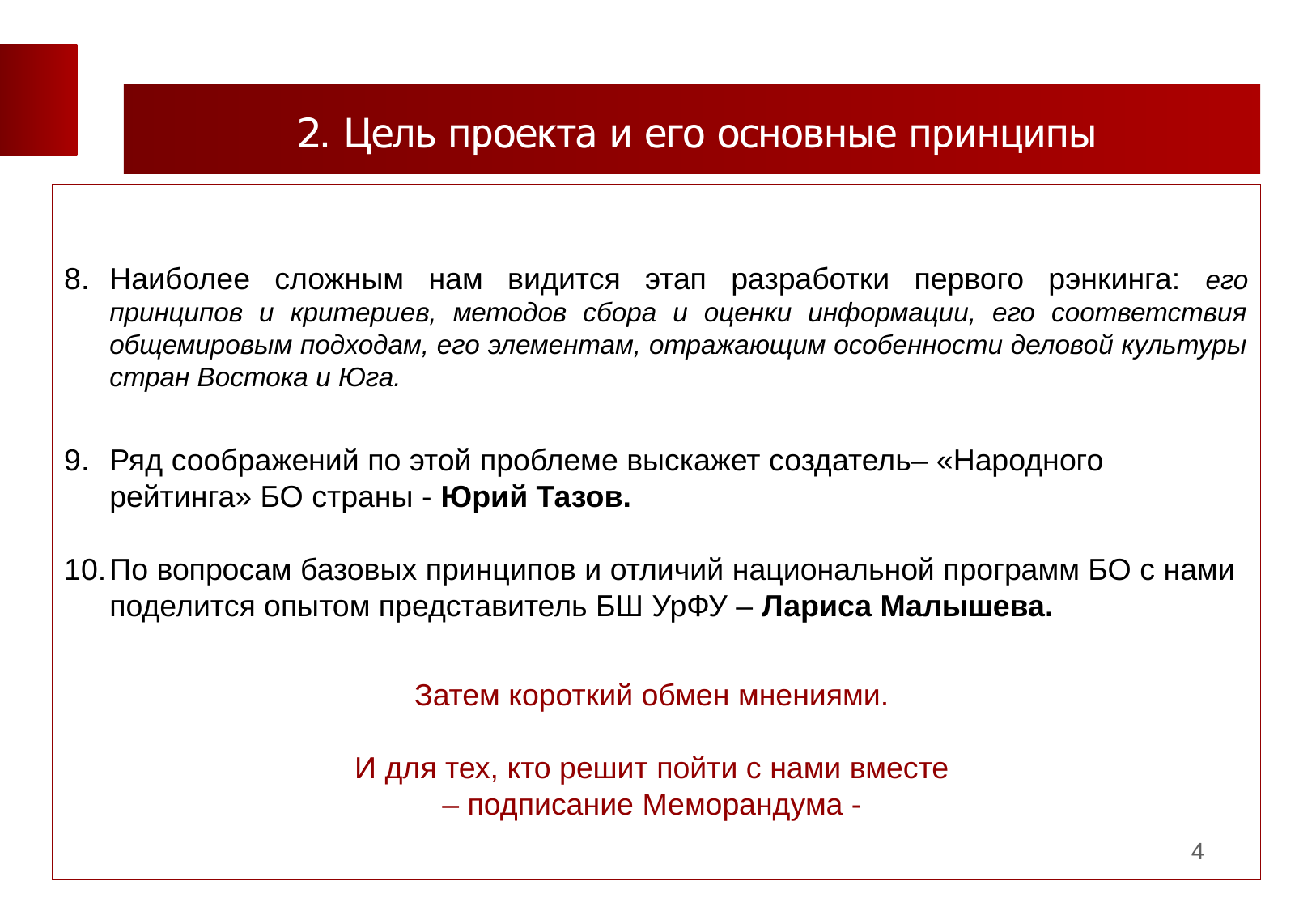

2. Цель проекта и его основные принципы

Наиболее сложным нам видится этап разработки первого рэнкинга: его принципов и критериев, методов сбора и оценки информации, его соответствия общемировым подходам, его элементам, отражающим особенности деловой культуры стран Востока и Юга.

Ряд соображений по этой проблеме выскажет создатель– «Народного рейтинга» БО страны - Юрий Тазов.

По вопросам базовых принципов и отличий национальной программ БО с нами поделится опытом представитель БШ УрФУ – Лариса Малышева.

Затем короткий обмен мнениями.

И для тех, кто решит пойти с нами вместе
– подписание Меморандума -

4